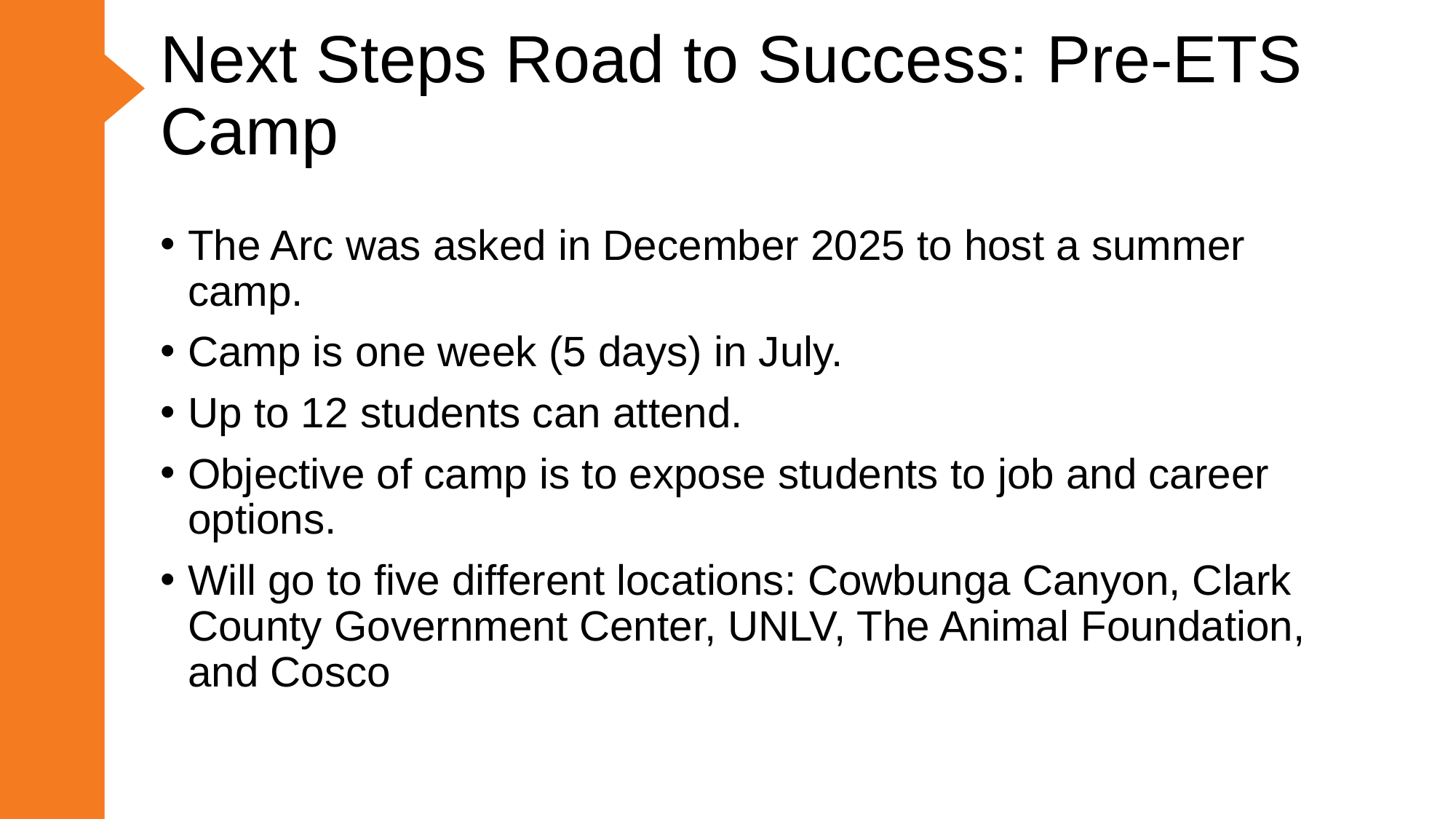

# Next Steps Road to Success: Pre-ETS Camp
The Arc was asked in December 2025 to host a summer camp.
Camp is one week (5 days) in July.
Up to 12 students can attend.
Objective of camp is to expose students to job and career options.
Will go to five different locations: Cowbunga Canyon, Clark County Government Center, UNLV, The Animal Foundation, and Cosco